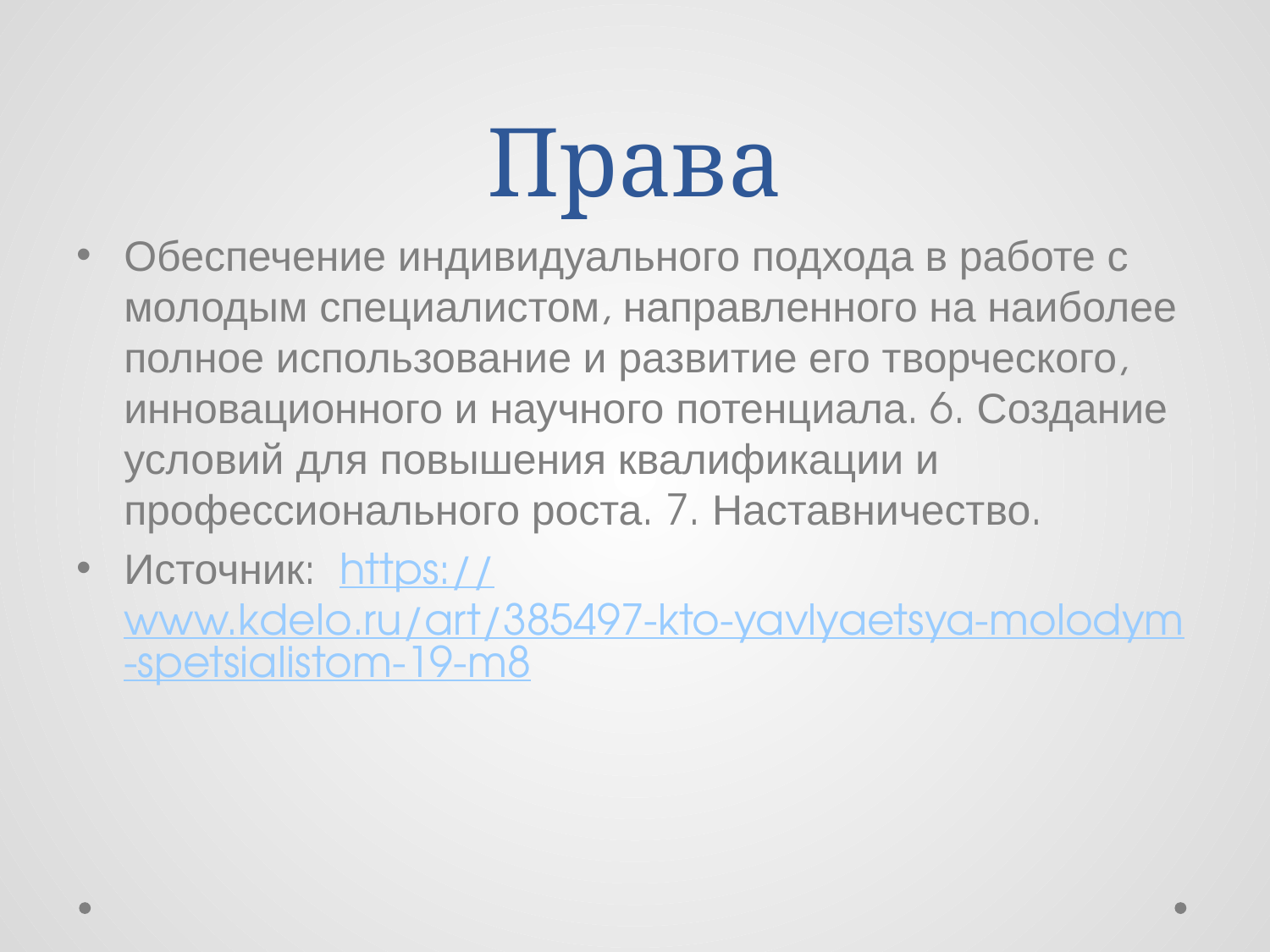

# Права
Обеспечение индивидуального подхода в работе с молодым специалистом, направленного на наиболее полное использование и развитие его творческого, инновационного и научного потенциала. 6. Создание условий для повышения квалификации и профессионального роста. 7. Наставничество.
Источник:  https://www.kdelo.ru/art/385497-kto-yavlyaetsya-molodym-spetsialistom-19-m8